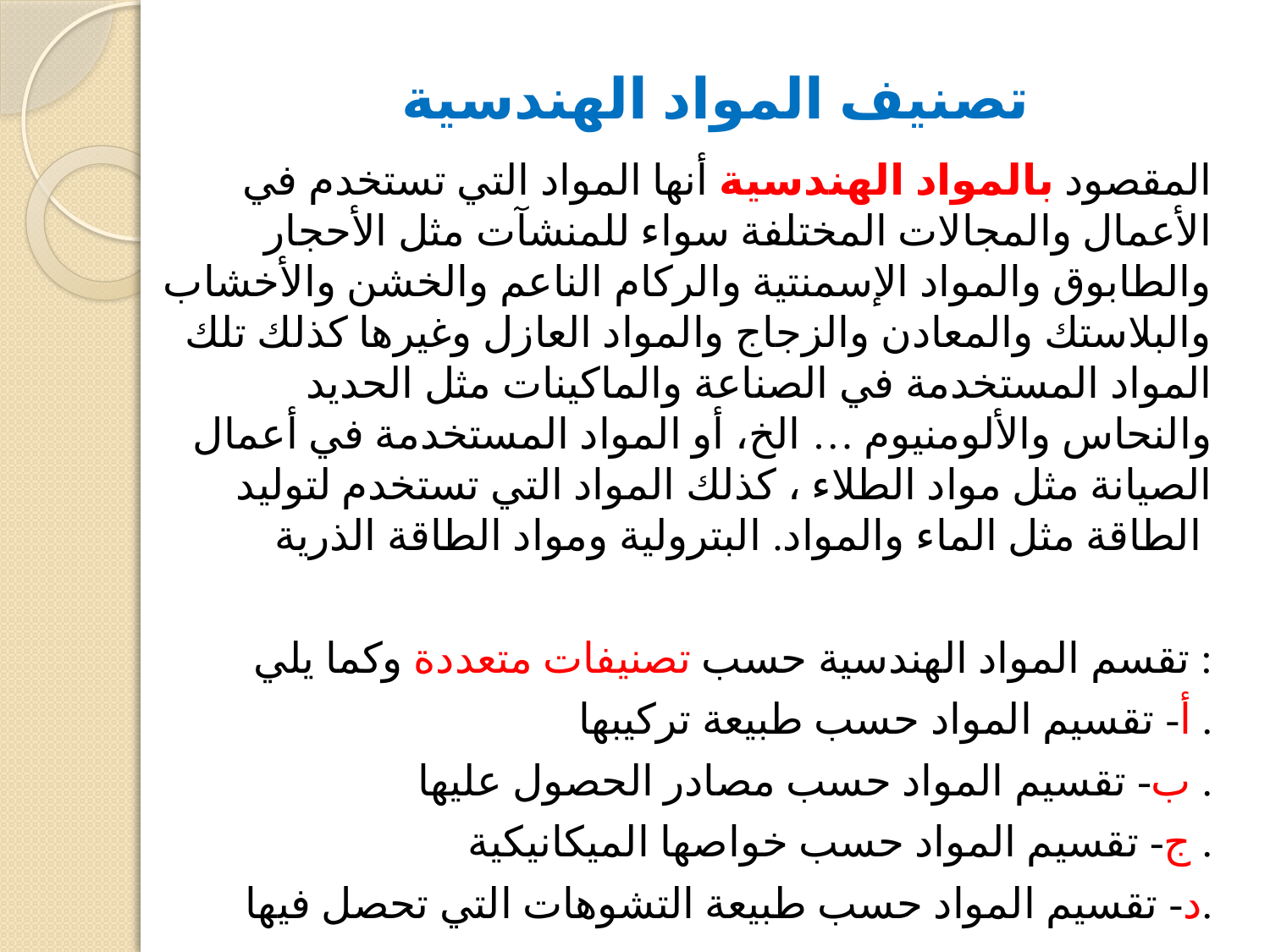

# تصنيف المواد الهندسية
المقصود بالمواد الهندسية أنها المواد التي تستخدم في الأعمال والمجالات المختلفة سواء للمنشآت مثل الأحجار والطابوق والمواد الإسمنتية والركام الناعم والخشن والأخشاب والبلاستك والمعادن والزجاج والمواد العازل وغيرها كذلك تلك المواد المستخدمة في الصناعة والماكينات مثل الحديد والنحاس والألومنيوم … الخ، أو المواد المستخدمة في أعمال الصيانة مثل مواد الطلاء ، كذلك المواد التي تستخدم لتوليد الطاقة مثل الماء والمواد. البترولية ومواد الطاقة الذرية

تقسم المواد الهندسية حسب تصنيفات متعددة وكما يلي :
أ- تقسيم المواد حسب طبيعة تركيبها .
ب- تقسيم المواد حسب مصادر الحصول عليها .
ج- تقسيم المواد حسب خواصها الميكانيكية .
د- تقسيم المواد حسب طبيعة التشوهات التي تحصل فيها.